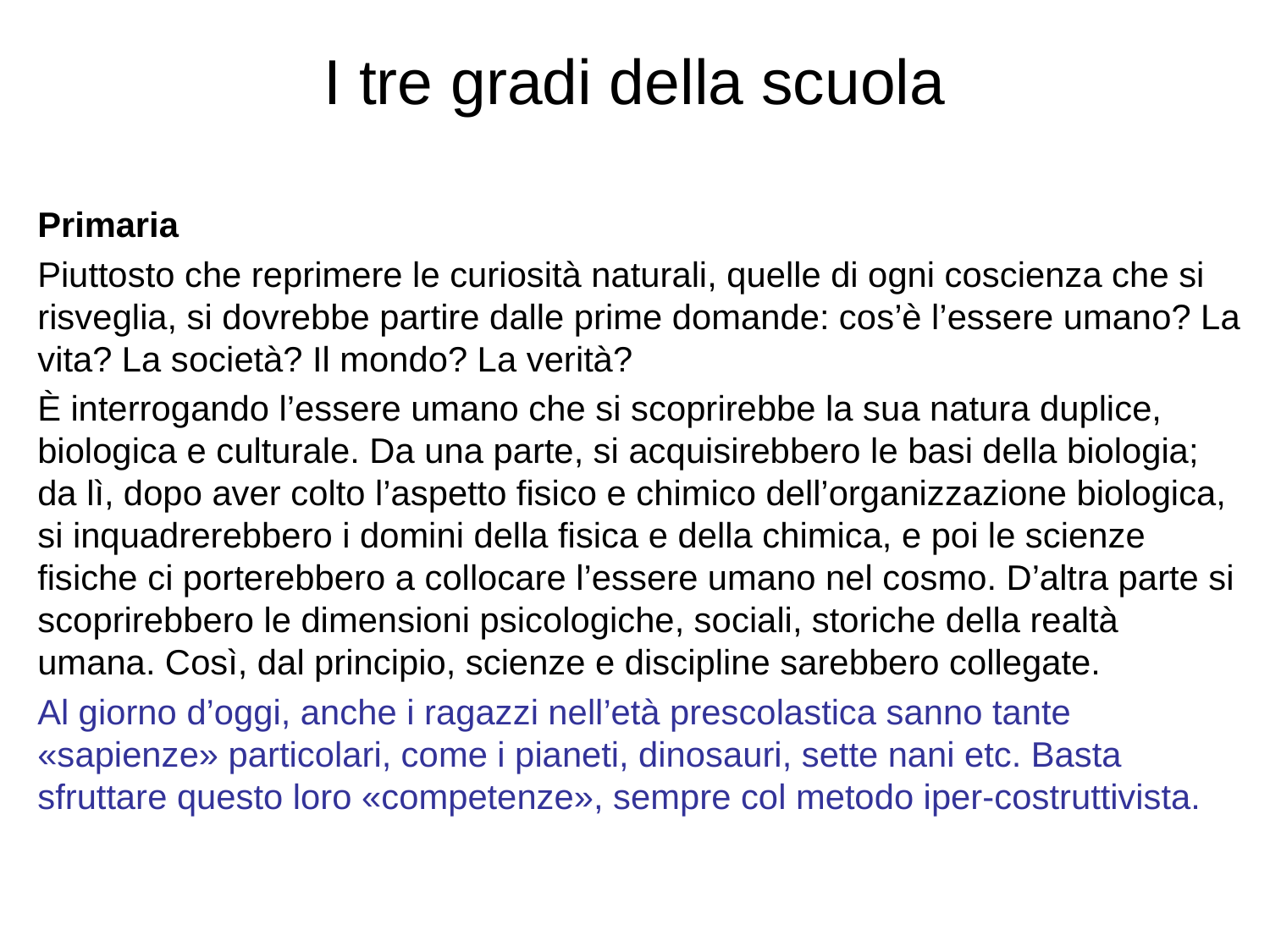

# I tre gradi della scuola
Primaria
Piuttosto che reprimere le curiosità naturali, quelle di ogni coscienza che si risveglia, si dovrebbe partire dalle prime domande: cos’è l’essere umano? La vita? La società? Il mondo? La verità?
È interrogando l’essere umano che si scoprirebbe la sua natura duplice, biologica e culturale. Da una parte, si acquisirebbero le basi della biologia; da lì, dopo aver colto l’aspetto fisico e chimico dell’organizzazione biologica, si inquadrerebbero i domini della fisica e della chimica, e poi le scienze fisiche ci porterebbero a collocare l’essere umano nel cosmo. D’altra parte si scoprirebbero le dimensioni psicologiche, sociali, storiche della realtà umana. Così, dal principio, scienze e discipline sarebbero collegate.
Al giorno d’oggi, anche i ragazzi nell’età prescolastica sanno tante «sapienze» particolari, come i pianeti, dinosauri, sette nani etc. Basta sfruttare questo loro «competenze», sempre col metodo iper-costruttivista.